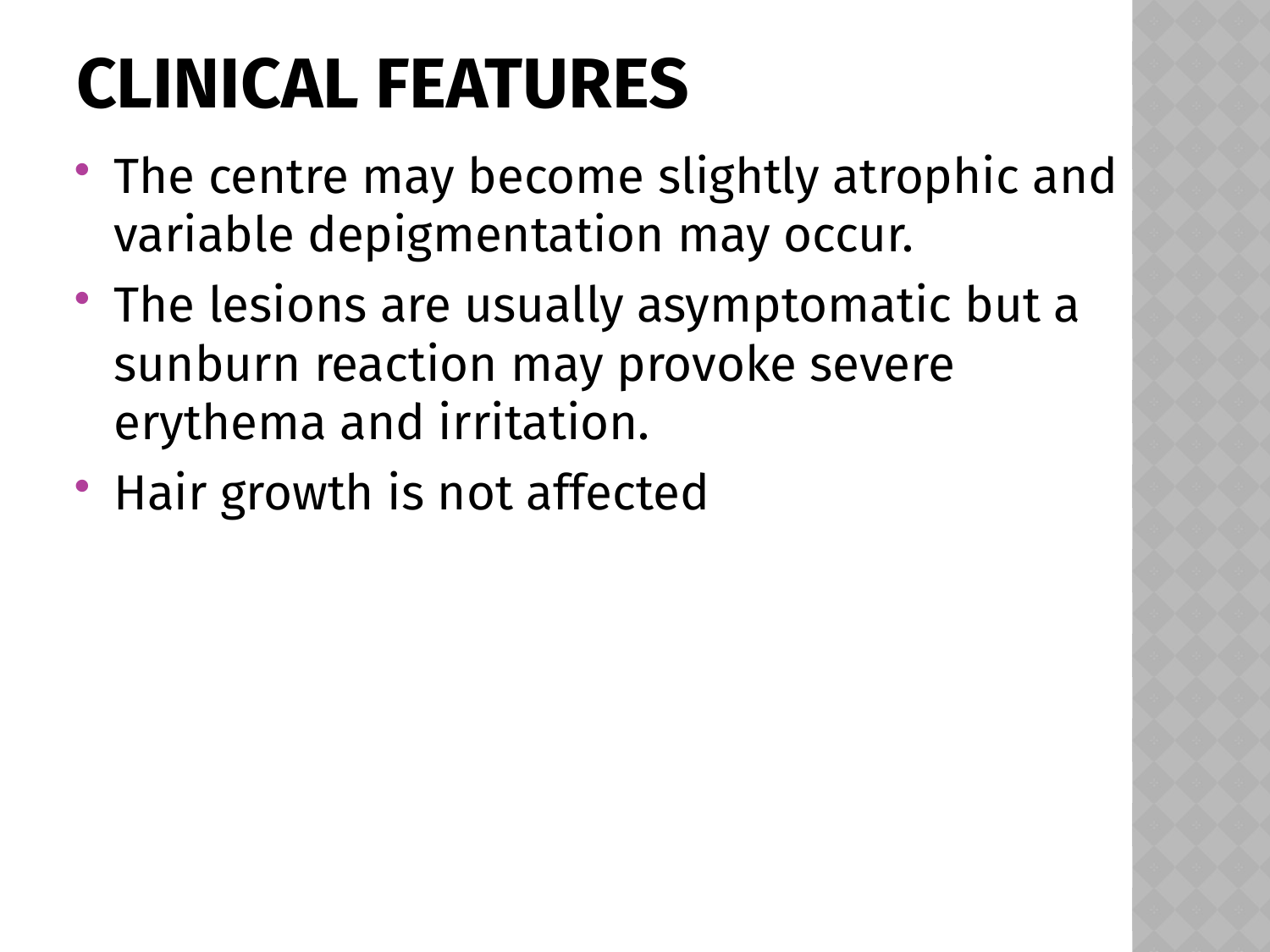

# Clinical features
The centre may become slightly atrophic and variable depigmentation may occur.
The lesions are usually asymptomatic but a sunburn reaction may provoke severe erythema and irritation.
Hair growth is not affected